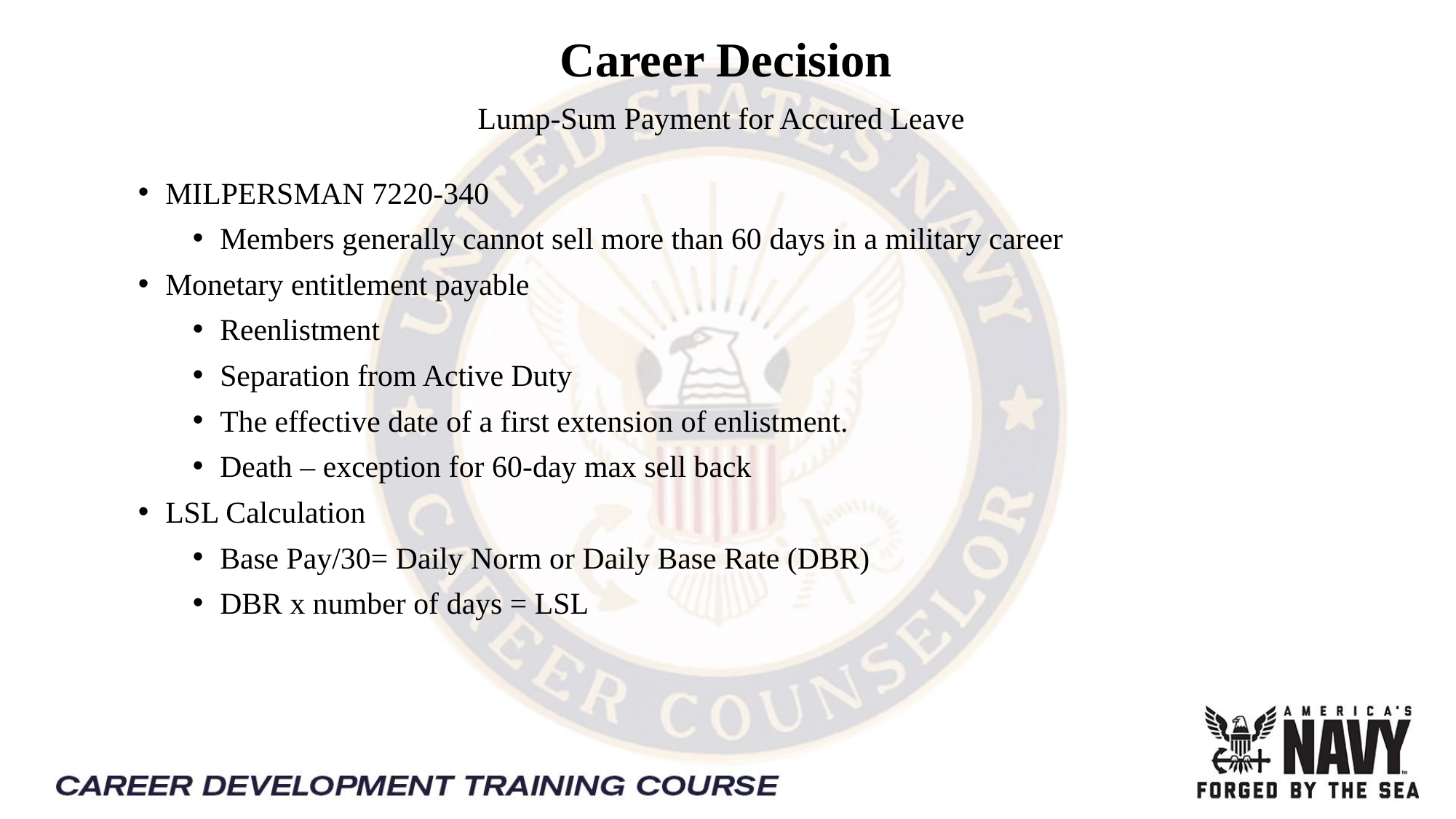

Career Decision 
Lump-Sum Payment for Accured Leave
MILPERSMAN 7220-340
Members generally cannot sell more than 60 days in a military career
Monetary entitlement payable
Reenlistment
Separation from Active Duty
The effective date of a first extension of enlistment.
Death – exception for 60-day max sell back
LSL Calculation
Base Pay/30= Daily Norm or Daily Base Rate (DBR)
DBR x number of days = LSL